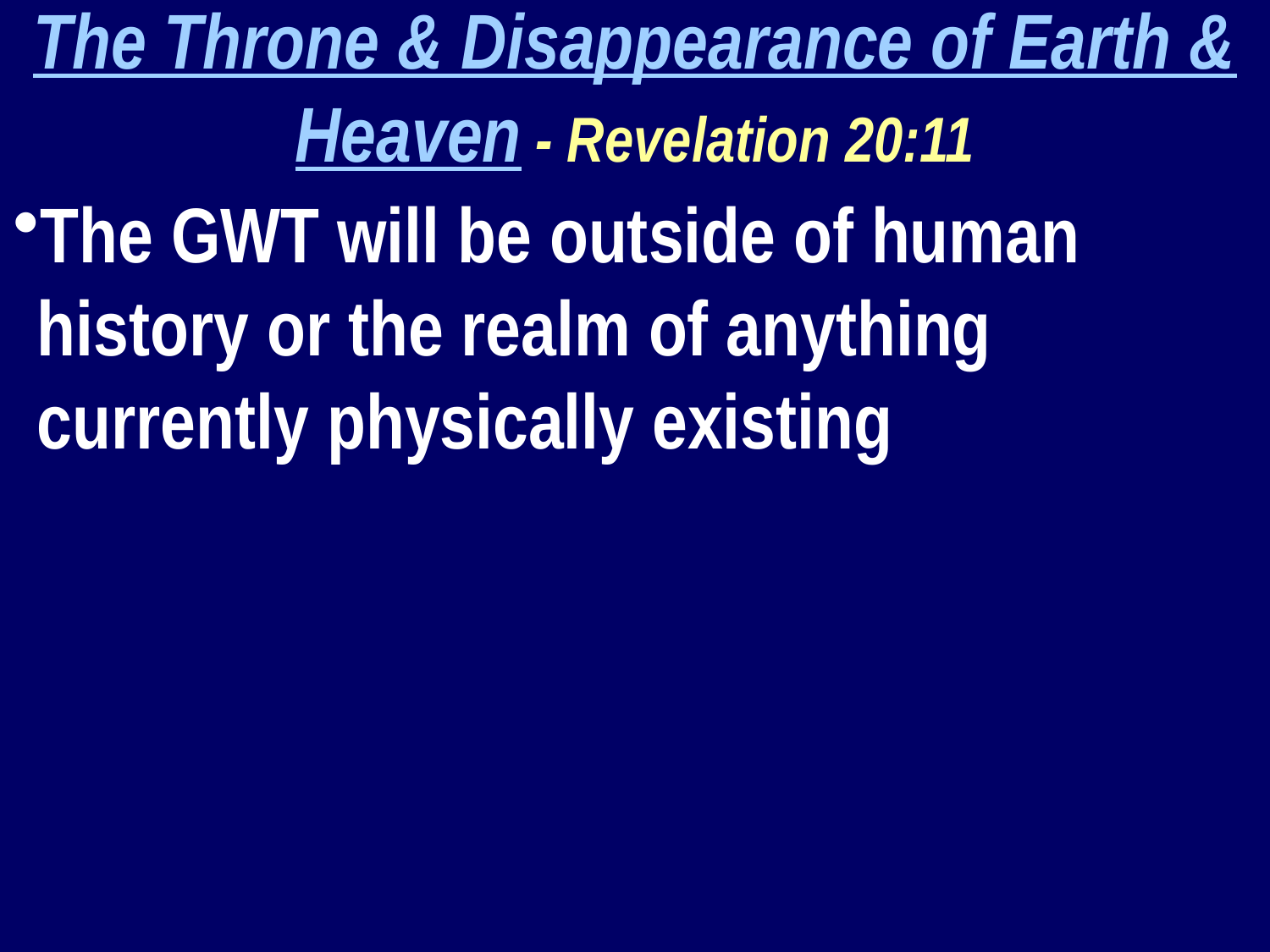

The Throne & Disappearance of Earth & Heaven - Revelation 20:11
The GWT will be outside of human history or the realm of anything currently physically existing